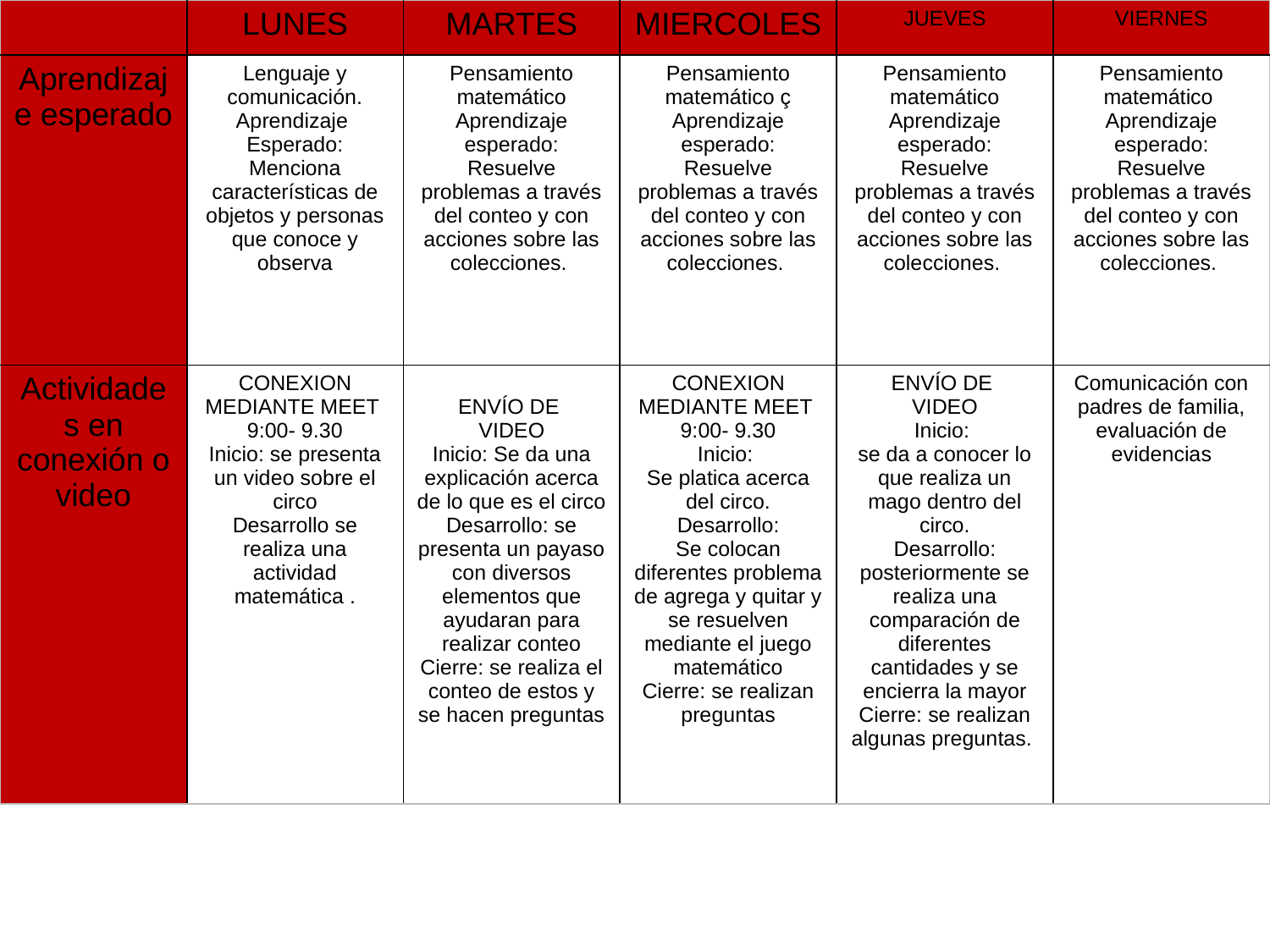

|  | LUNES | MARTES | MIERCOLES | JUEVES | VIERNES |
| --- | --- | --- | --- | --- | --- |
| Aprendizaje esperado | Lenguaje y comunicación. Aprendizaje Esperado: Menciona características de objetos y personas que conoce y observa | Pensamiento matemático Aprendizaje esperado: Resuelve problemas a través del conteo y con acciones sobre las colecciones. | Pensamiento matemático ç Aprendizaje esperado: Resuelve problemas a través del conteo y con acciones sobre las colecciones. | Pensamiento matemático Aprendizaje esperado: Resuelve problemas a través del conteo y con acciones sobre las colecciones. | Pensamiento matemático Aprendizaje esperado: Resuelve problemas a través del conteo y con acciones sobre las colecciones. |
| Actividades en conexión o video | CONEXION MEDIANTE MEET 9:00- 9.30 Inicio: se presenta un video sobre el circo Desarrollo se realiza una actividad matemática . | ENVÍO DE VIDEO Inicio: Se da una explicación acerca de lo que es el circo Desarrollo: se presenta un payaso con diversos elementos que ayudaran para realizar conteo Cierre: se realiza el conteo de estos y se hacen preguntas | CONEXION MEDIANTE MEET 9:00- 9.30 Inicio: Se platica acerca del circo. Desarrollo: Se colocan diferentes problema de agrega y quitar y se resuelven mediante el juego matemático Cierre: se realizan preguntas | ENVÍO DE VIDEO Inicio: se da a conocer lo que realiza un mago dentro del circo. Desarrollo: posteriormente se realiza una comparación de diferentes cantidades y se encierra la mayor Cierre: se realizan algunas preguntas. | Comunicación con padres de familia, evaluación de evidencias |